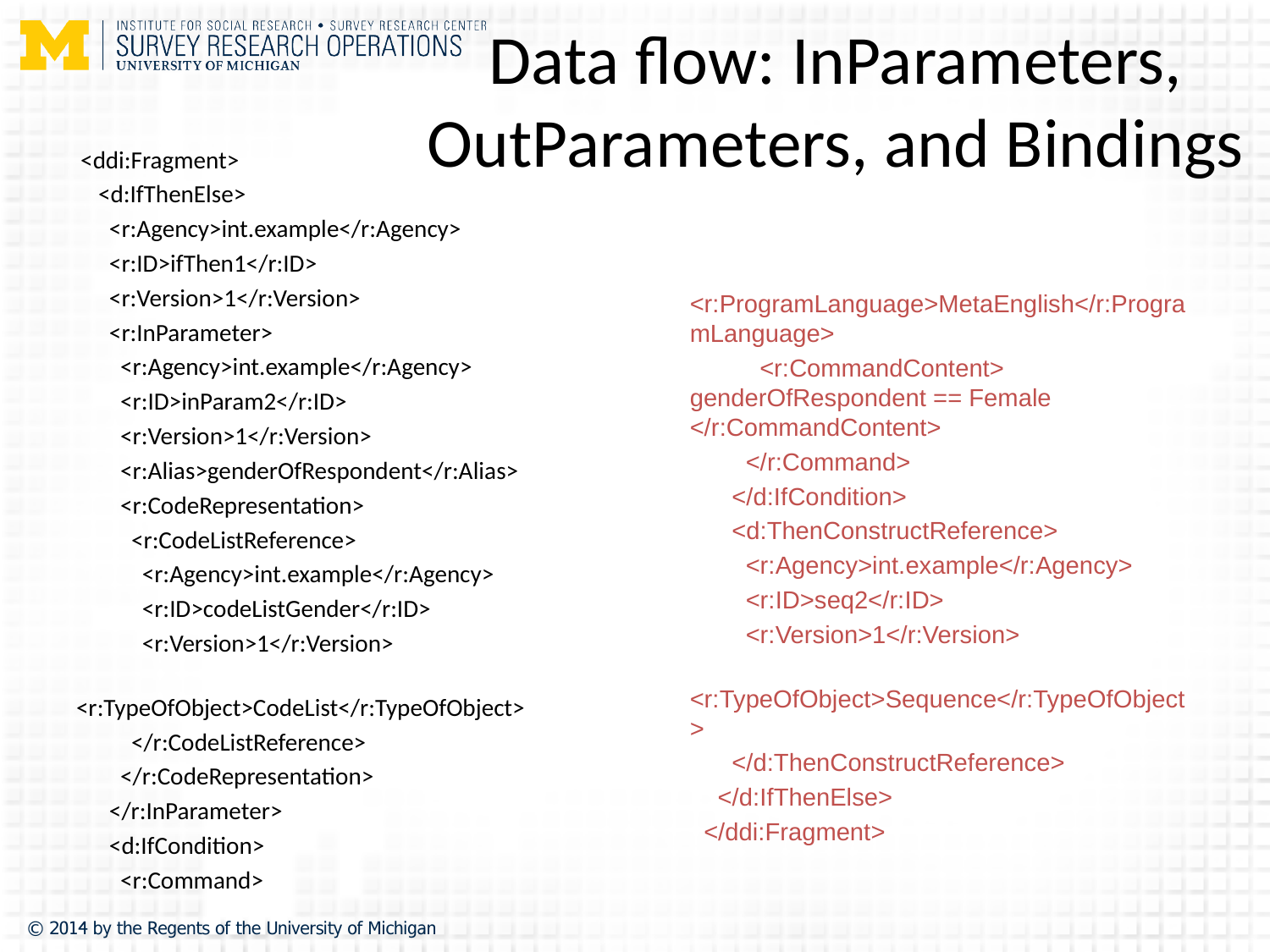

# Data flow: InParameters, OutParameters, and Bindings
 <ddi:Fragment>
    <d:IfThenElse>
      <r:Agency>int.example</r:Agency>
      <r:ID>ifThen1</r:ID>
      <r:Version>1</r:Version>
      <r:InParameter>
        <r:Agency>int.example</r:Agency>
        <r:ID>inParam2</r:ID>
        <r:Version>1</r:Version>
        <r:Alias>genderOfRespondent</r:Alias>
        <r:CodeRepresentation>
          <r:CodeListReference>
            <r:Agency>int.example</r:Agency>
            <r:ID>codeListGender</r:ID>
            <r:Version>1</r:Version>
            <r:TypeOfObject>CodeList</r:TypeOfObject>
          </r:CodeListReference>
        </r:CodeRepresentation>
      </r:InParameter>
      <d:IfCondition>
        <r:Command>

          <r:ProgramLanguage>MetaEnglish</r:ProgramLanguage>
          <r:CommandContent> genderOfRespondent == Female </r:CommandContent>
        </r:Command>
      </d:IfCondition>
      <d:ThenConstructReference>
        <r:Agency>int.example</r:Agency>
        <r:ID>seq2</r:ID>
        <r:Version>1</r:Version>
        <r:TypeOfObject>Sequence</r:TypeOfObject>
      </d:ThenConstructReference>
    </d:IfThenElse>
  </ddi:Fragment>